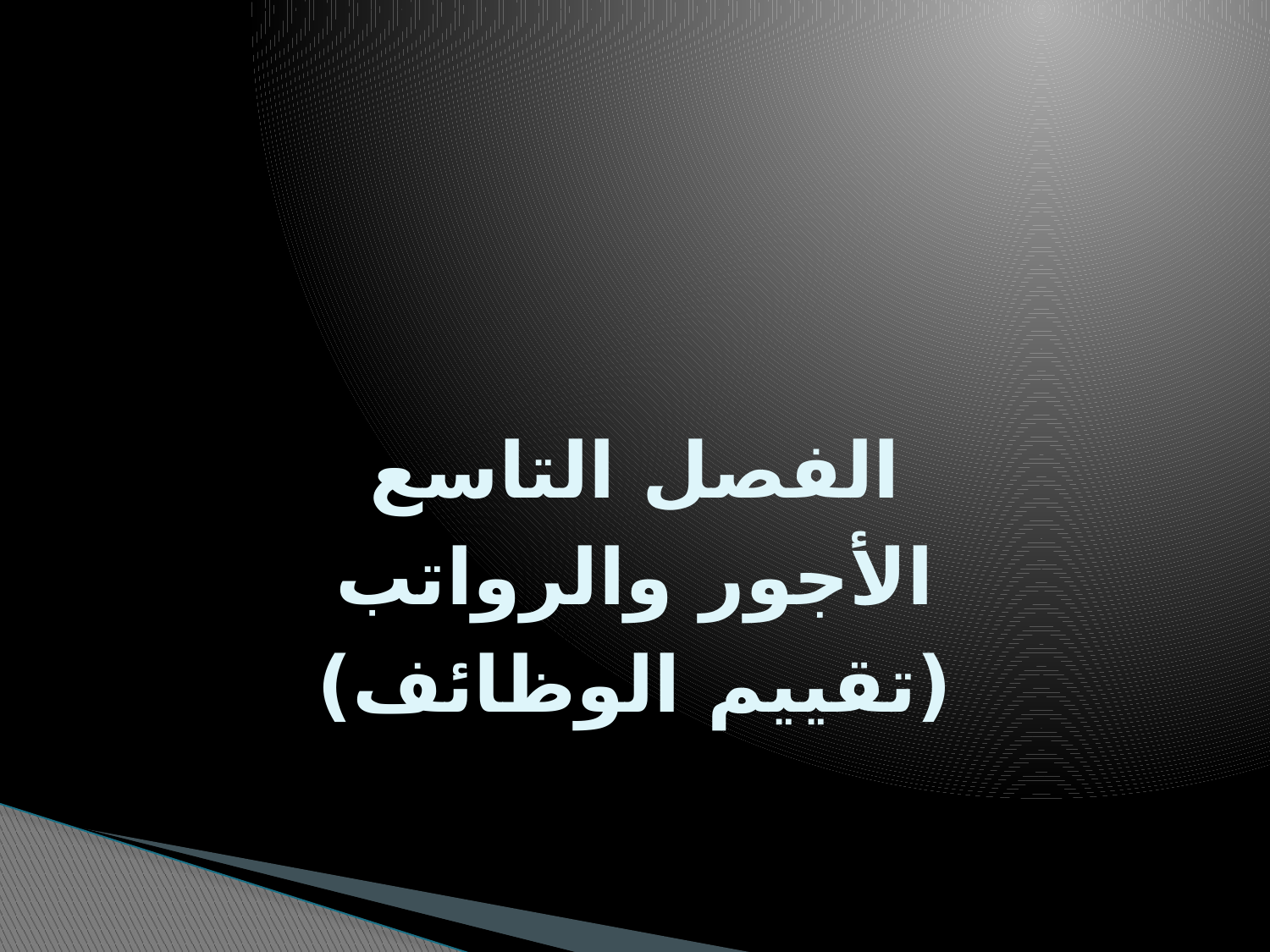

# الفصل التاسع الأجور والرواتب (تقييم الوظائف)